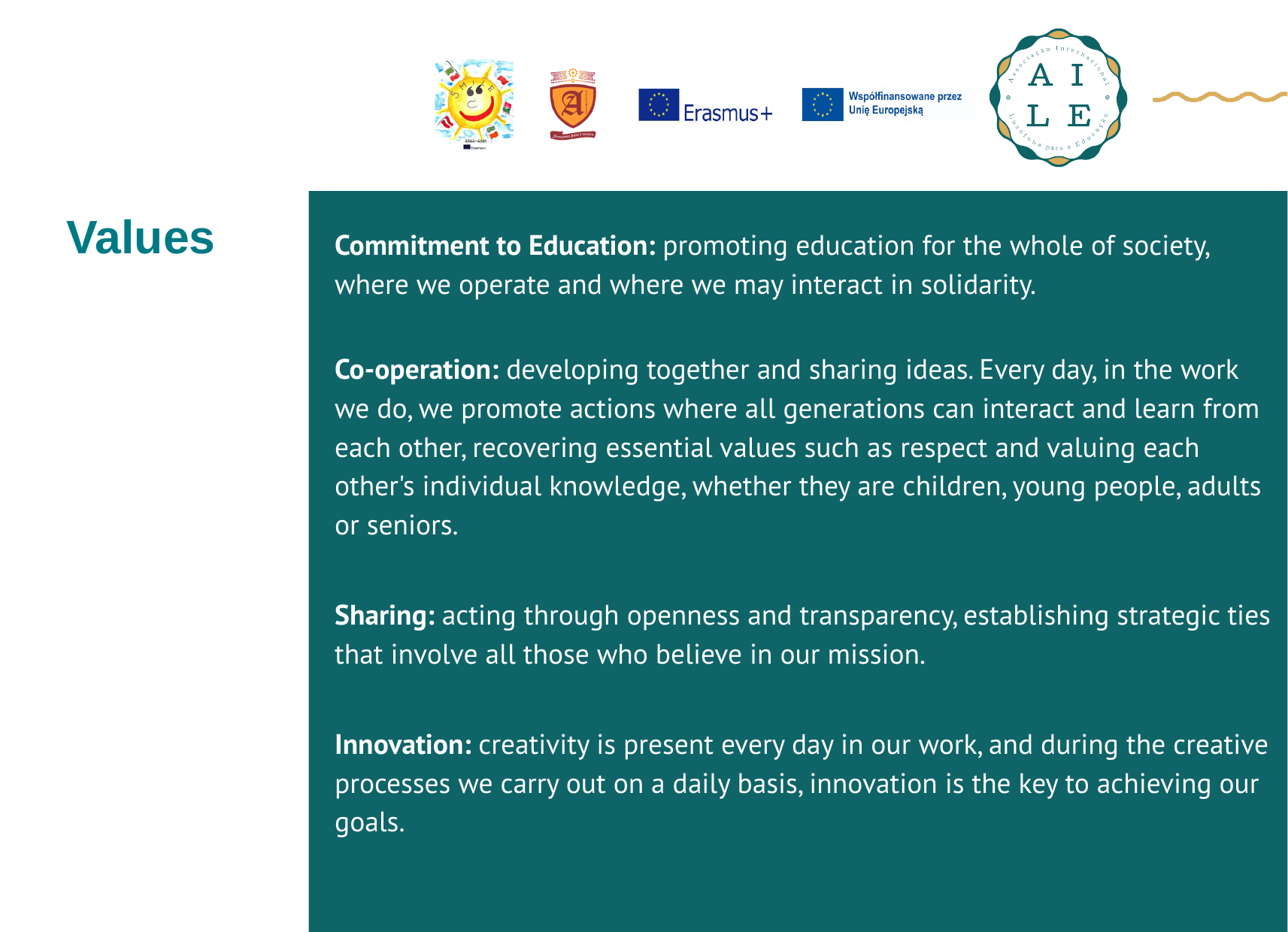

Values
Commitment to Education: promoting education for the whole of society, where we operate and where we may interact in solidarity.
Co-operation: developing together and sharing ideas. Every day, in the work we do, we promote actions where all generations can interact and learn from each other, recovering essential values such as respect and valuing each other's individual knowledge, whether they are children, young people, adults or seniors.
Sharing: acting through openness and transparency, establishing strategic ties that involve all those who believe in our mission.
Innovation: creativity is present every day in our work, and during the creative processes we carry out on a daily basis, innovation is the key to achieving our goals.